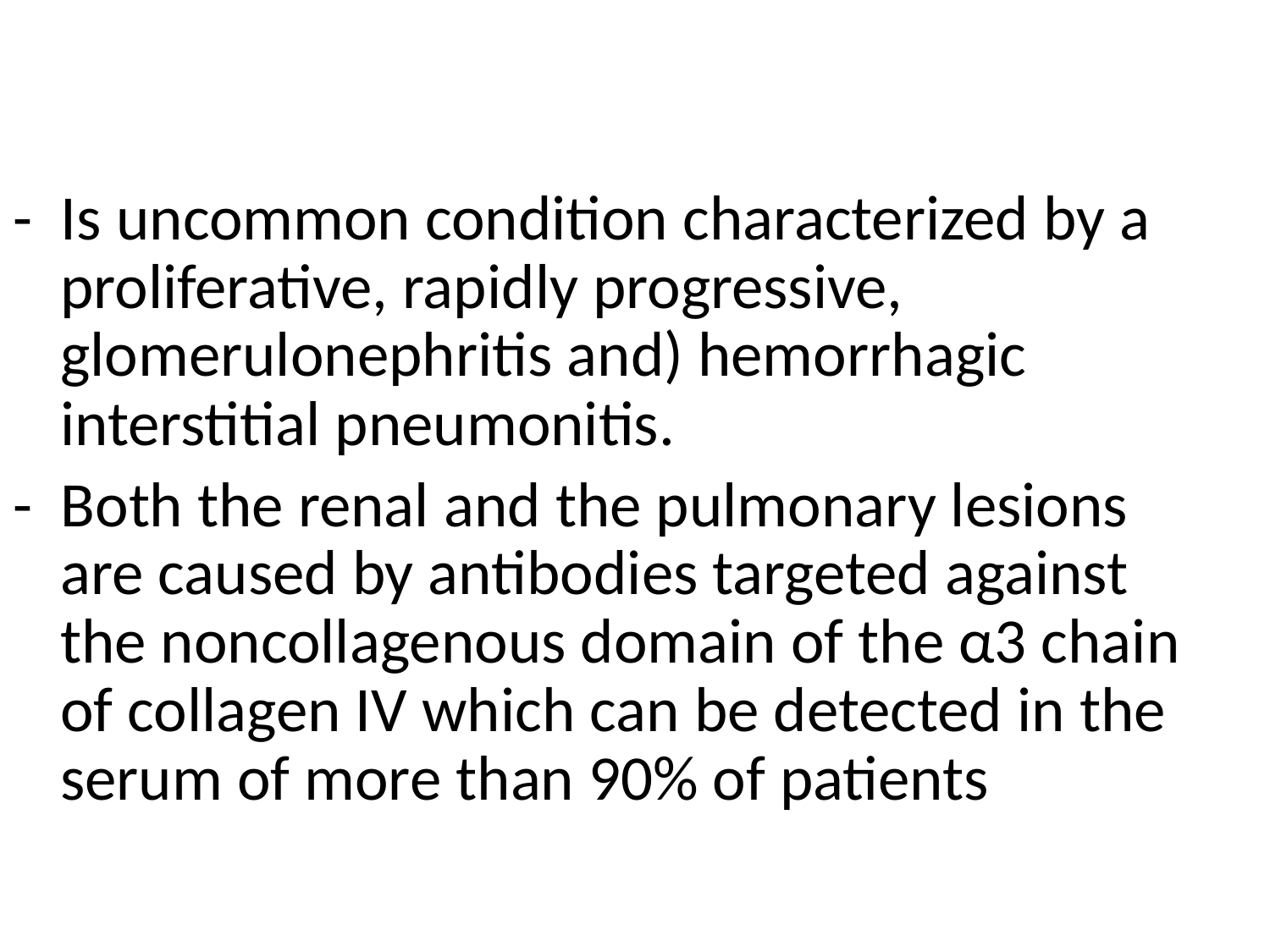

1. Goodpasture Syndrome
-  Is uncommon condition characterized by a proliferative, rapidly progressive, glomerulonephritis and) hemorrhagic interstitial pneumonitis.
-  Both the renal and the pulmonary lesions are caused by antibodies targeted against the noncollagenous domain of the α3 chain of collagen IV which can be detected in the serum of more than 90% of patients